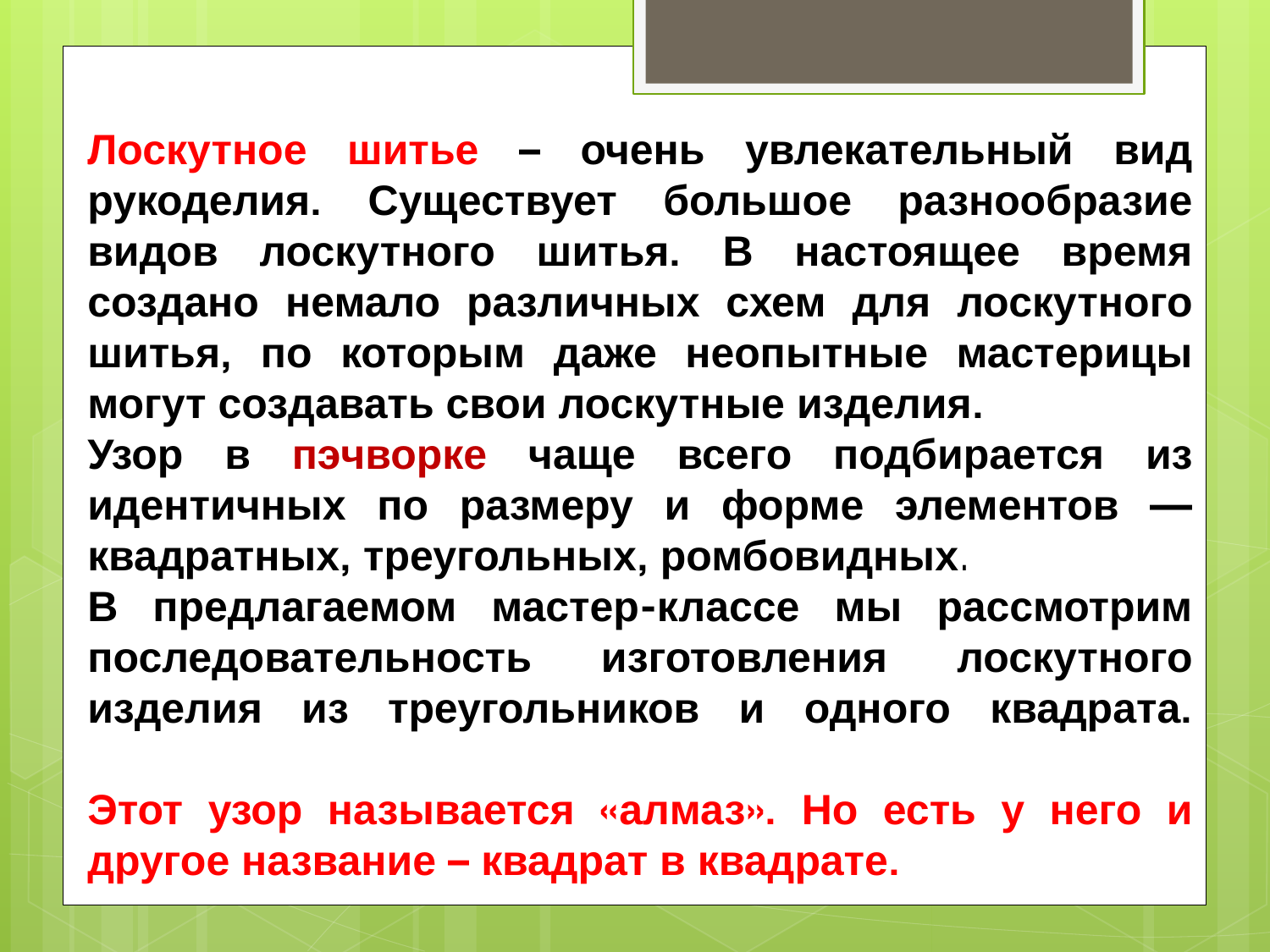

Лоскутное шитье – очень увлекательный вид рукоделия. Существует большое разнообразие видов лоскутного шитья. В настоящее время создано немало различных схем для лоскутного шитья, по которым даже неопытные мастерицы могут создавать свои лоскутные изделия.
Узор в пэчворке чаще всего подбирается из идентичных по размеру и форме элементов — квадратных, треугольных, ромбовидных.
В предлагаемом мастер-классе мы рассмотрим последовательность изготовления лоскутного изделия из треугольников и одного квадрата.
Этот узор называется «алмаз». Но есть у него и другое название – квадрат в квадрате.